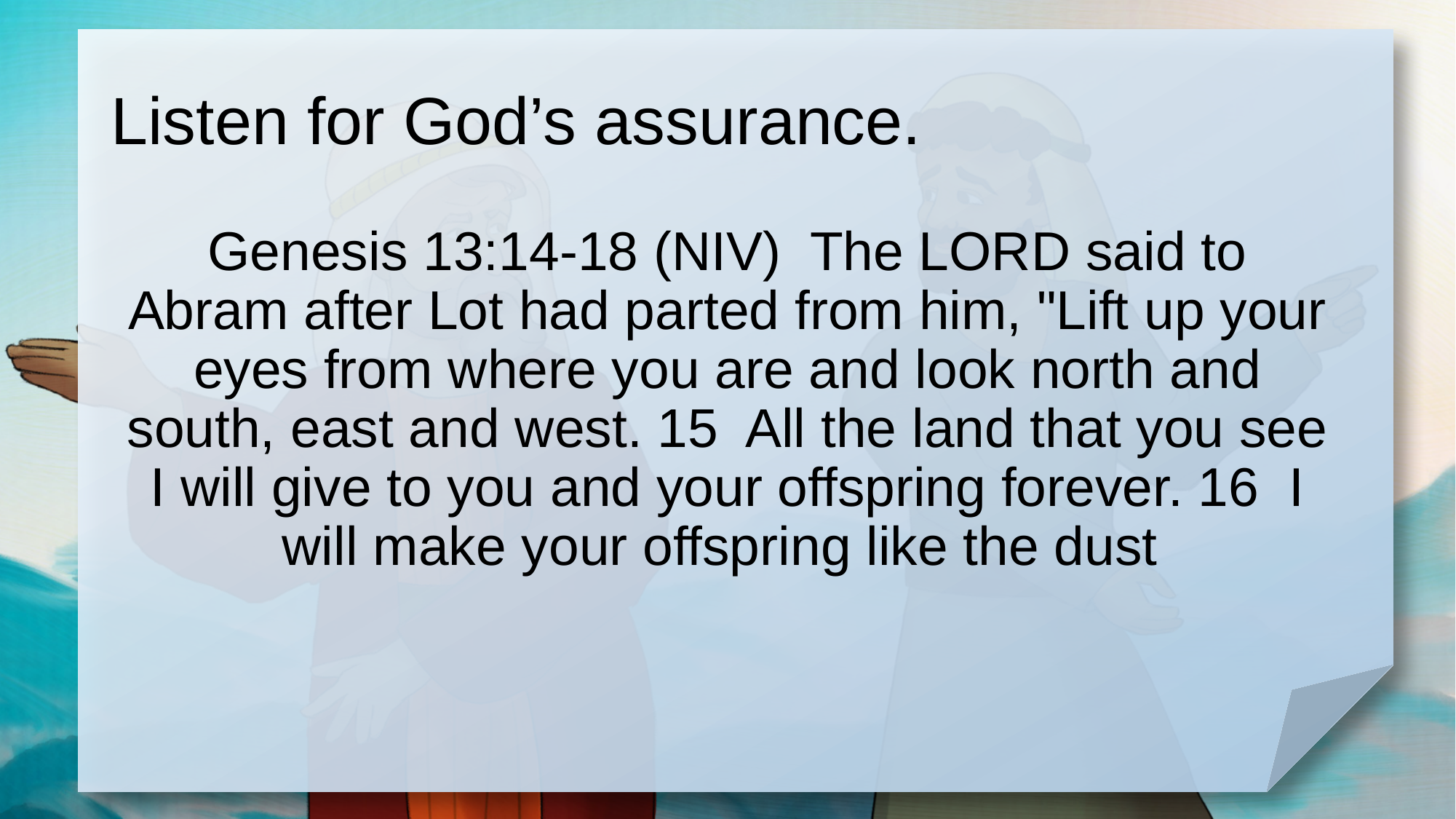

# Listen for God’s assurance.
Genesis 13:14-18 (NIV)  The LORD said to Abram after Lot had parted from him, "Lift up your eyes from where you are and look north and south, east and west. 15  All the land that you see I will give to you and your offspring forever. 16  I will make your offspring like the dust